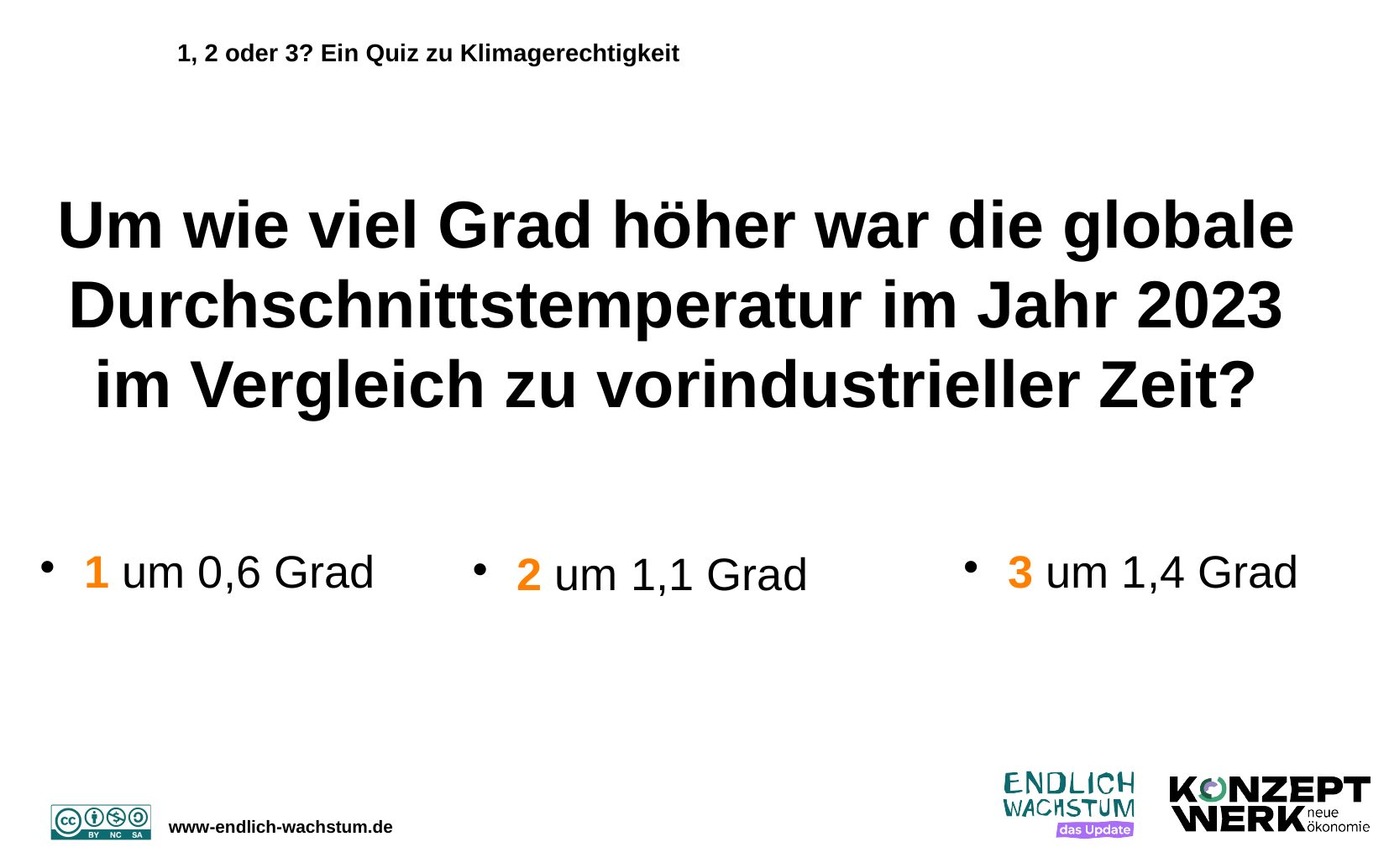

6
1, 2 oder 3? Ein Quiz zu Klimagerechtigkeit
# Um wie viel Grad höher war die globale Durchschnittstemperatur im Jahr 2023 im Vergleich zu vorindustrieller Zeit?
1 um 0,6 Grad
3 um 1,4 Grad
2 um 1,1 Grad